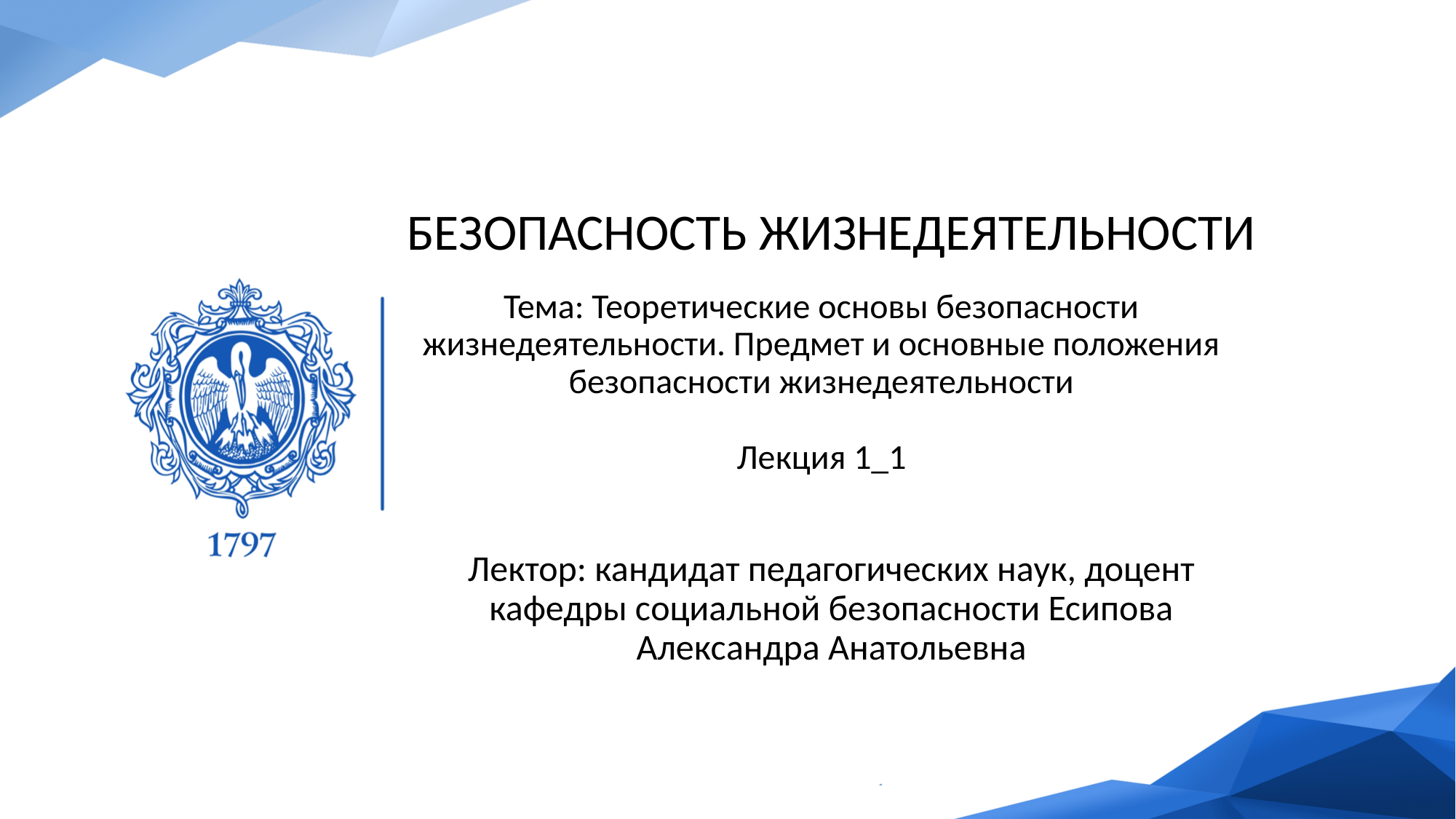

# БЕЗОПАСНОСТЬ ЖИЗНЕДЕЯТЕЛЬНОСТИ
Тема: Теоретические основы безопасности жизнедеятельности. Предмет и основные положения безопасности жизнедеятельности

Лекция 1_1
Лектор: кандидат педагогических наук, доцент кафедры социальной безопасности Есипова Александра Анатольевна